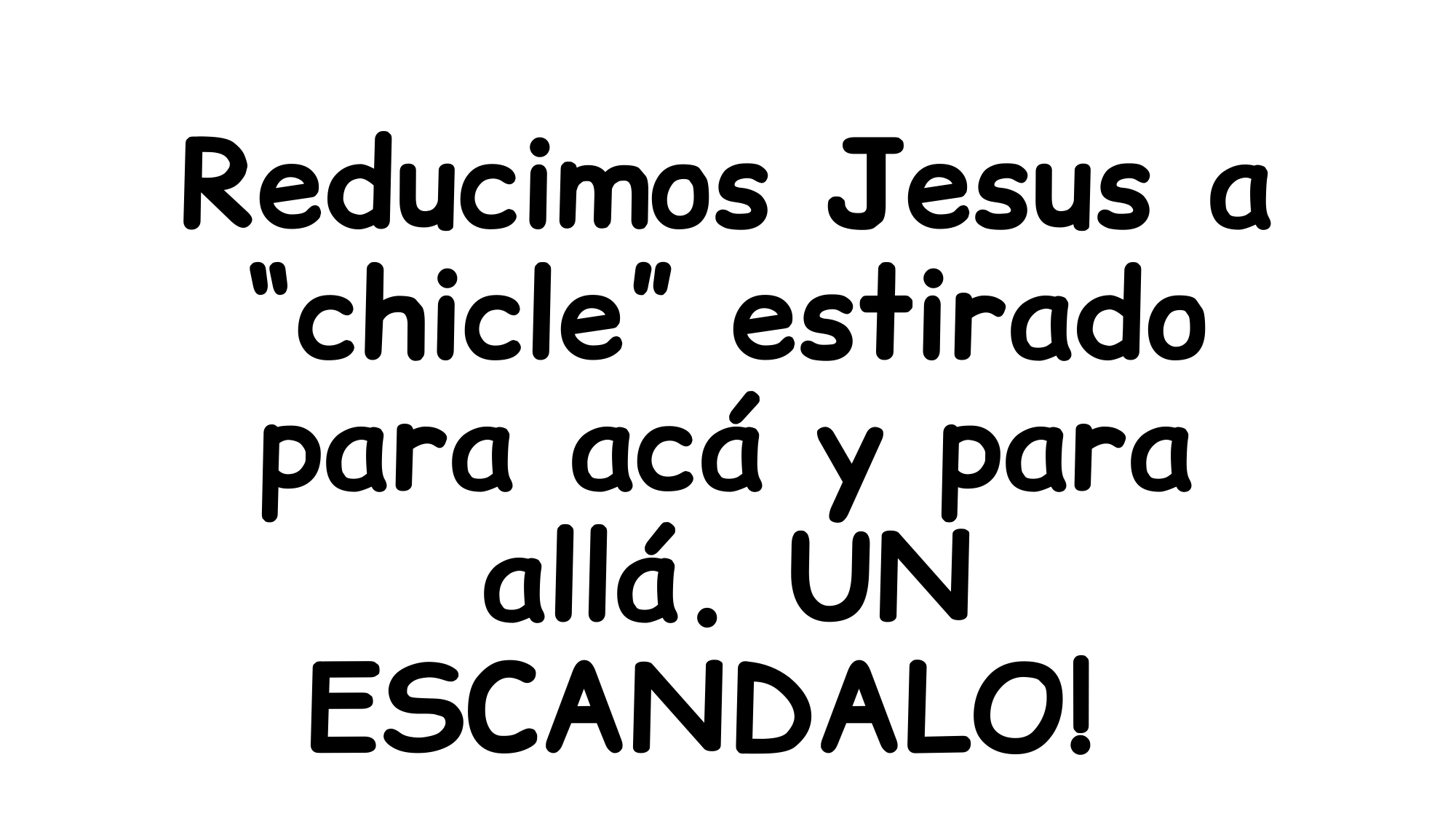

# Reducimos Jesus a “chicle” estirado para acá y para allá. UN ESCANDALO!